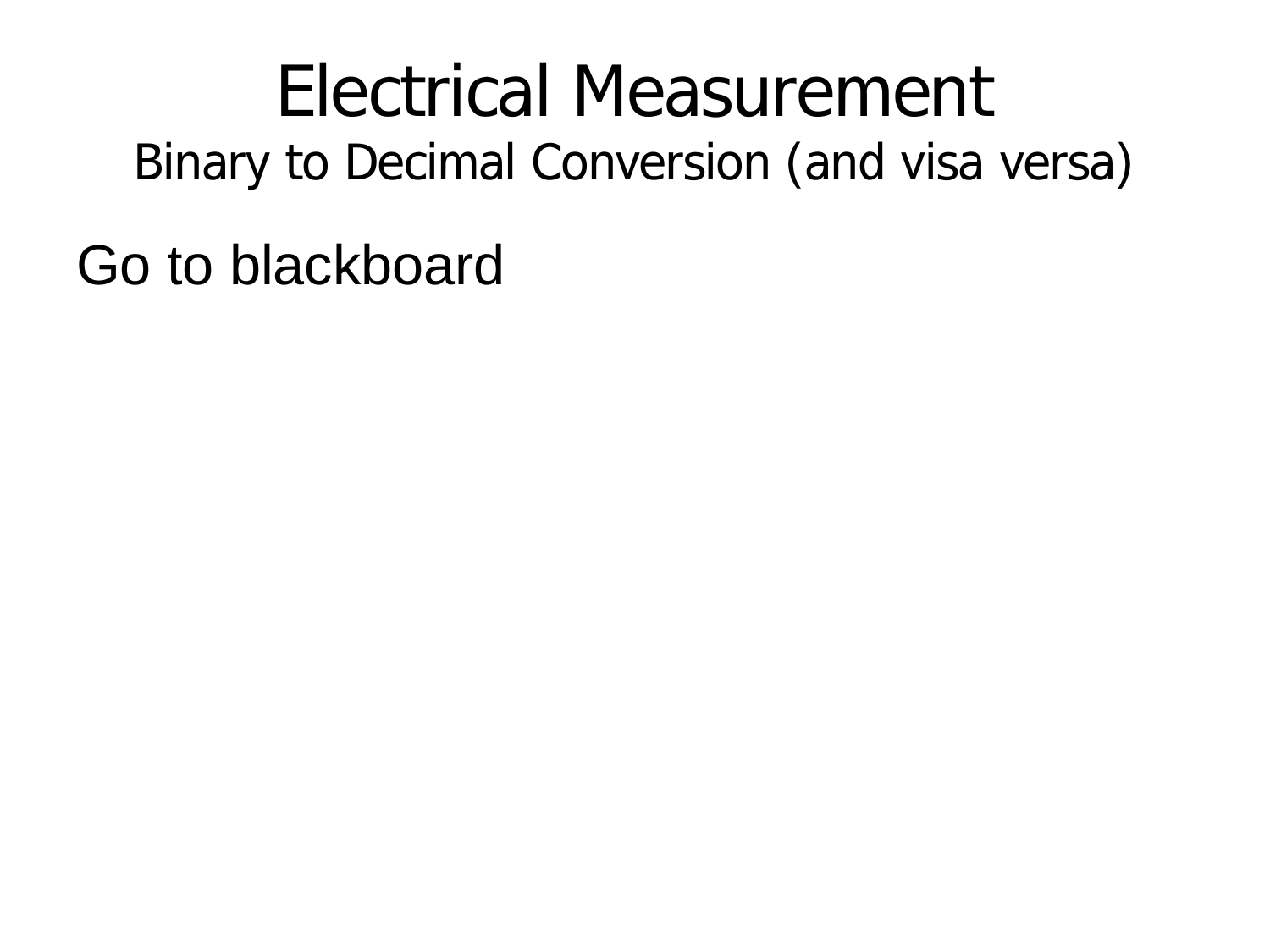

Electrical Measurement
Binary to Decimal Conversion (and visa versa)
Go to blackboard